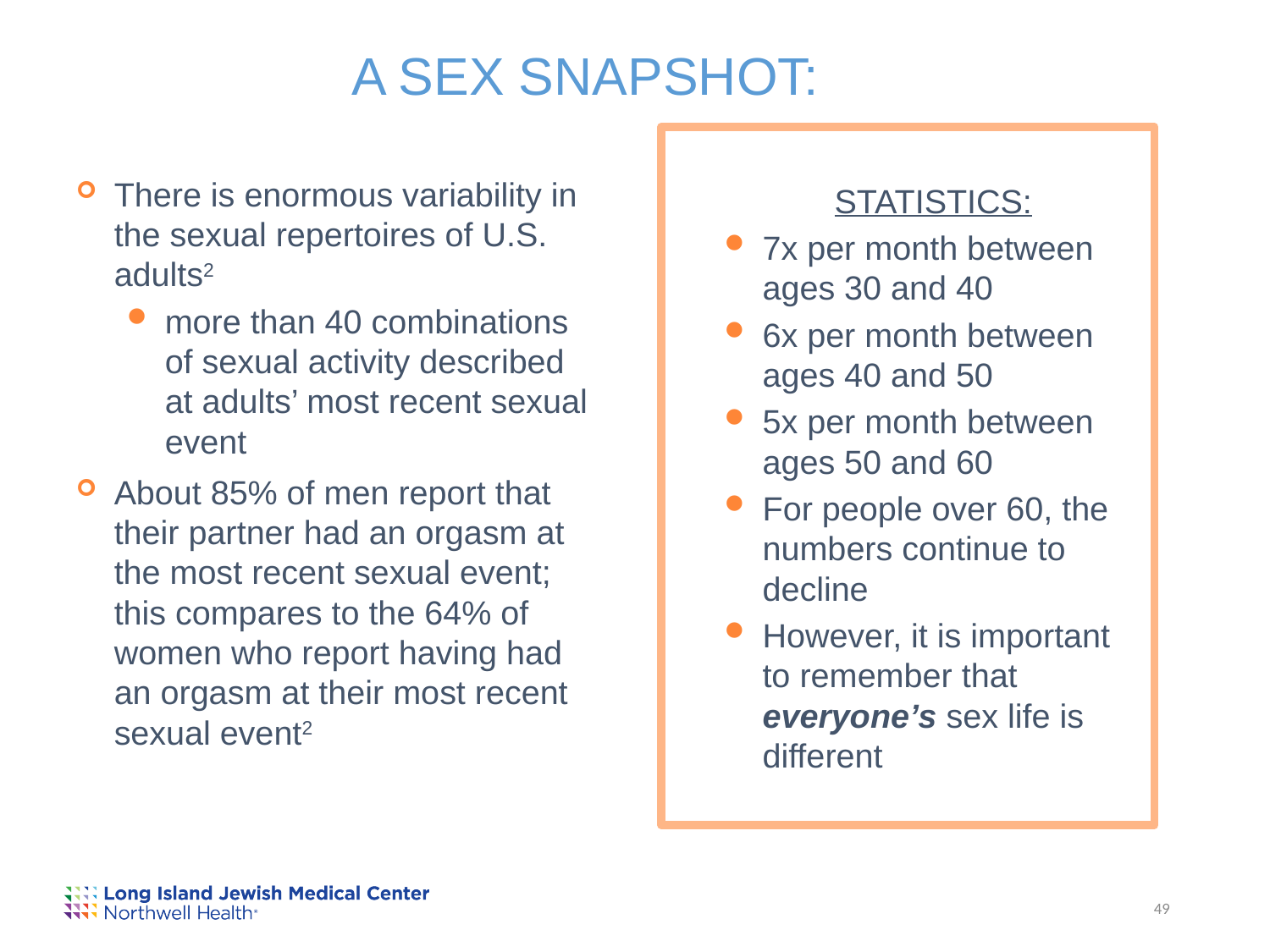

A sex snapshot:

There is enormous variability in the sexual repertoires of U.S. adults2
more than 40 combinations of sexual activity described at adults’ most recent sexual event
About 85% of men report that their partner had an orgasm at the most recent sexual event; this compares to the 64% of women who report having had an orgasm at their most recent sexual event2

STATISTICS:
7x per month between ages 30 and 40
6x per month between ages 40 and 50
5x per month between ages 50 and 60
For people over 60, the numbers continue to decline
However, it is important to remember that everyone’s sex life is different
49